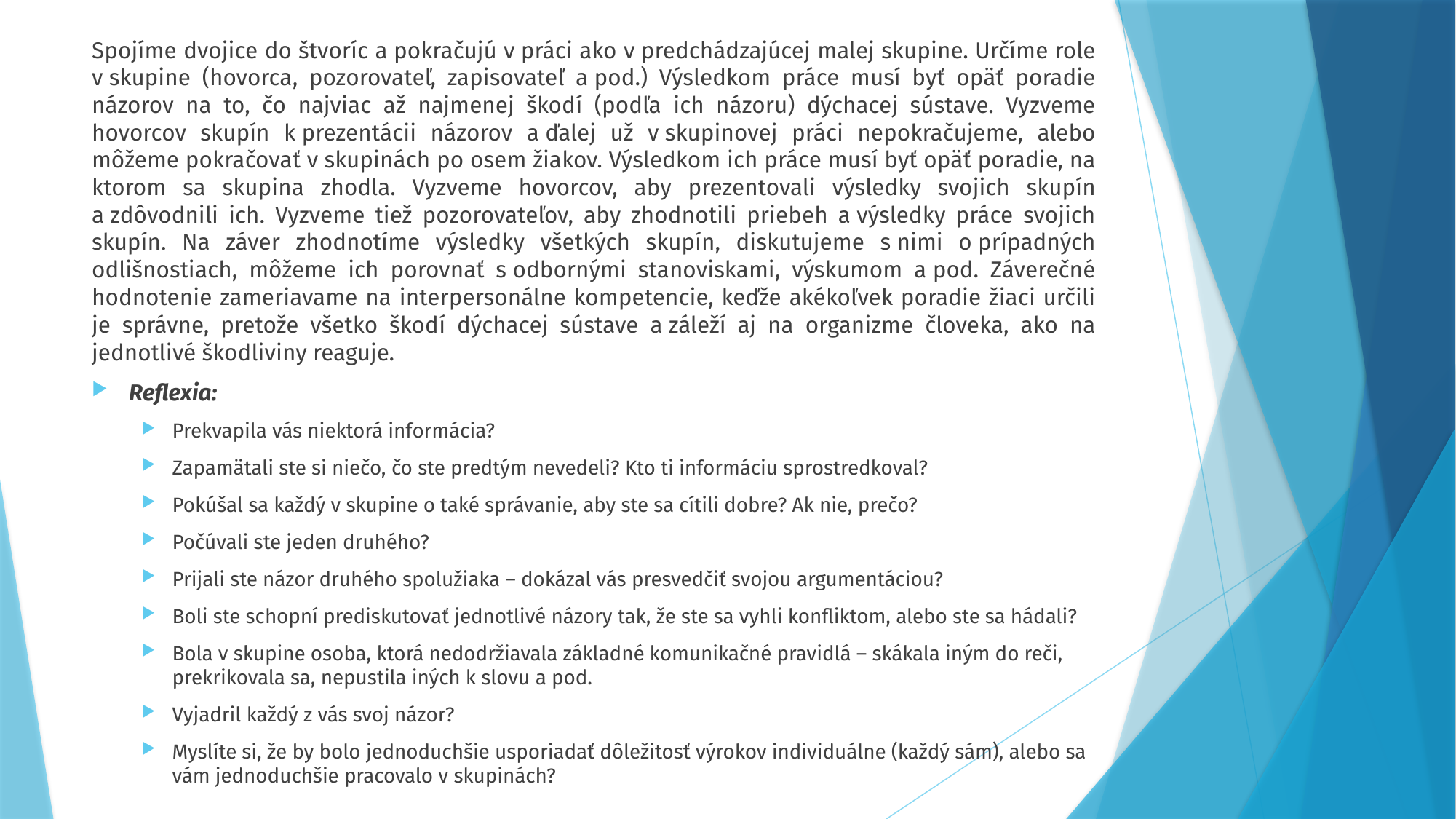

Spojíme dvojice do štvoríc a pokračujú v práci ako v predchádzajúcej malej skupine. Určíme role v skupine (hovorca, pozorovateľ, zapisovateľ a pod.) Výsledkom práce musí byť opäť poradie názorov na to, čo najviac až najmenej škodí (podľa ich názoru) dýchacej sústave. Vyzveme hovorcov skupín k prezentácii názorov a ďalej už v skupinovej práci nepokračujeme, alebo môžeme pokračovať v skupinách po osem žiakov. Výsledkom ich práce musí byť opäť poradie, na ktorom sa skupina zhodla. Vyzveme hovorcov, aby prezentovali výsledky svojich skupín a zdôvodnili ich. Vyzveme tiež pozorovateľov, aby zhodnotili priebeh a výsledky práce svojich skupín. Na záver zhodnotíme výsledky všetkých skupín, diskutujeme s nimi o prípadných odlišnostiach, môžeme ich porovnať s odbornými stanoviskami, výskumom a pod. Záverečné hodnotenie zameriavame na interpersonálne kompetencie, keďže akékoľvek poradie žiaci určili je správne, pretože všetko škodí dýchacej sústave a záleží aj na organizme človeka, ako na jednotlivé škodliviny reaguje.
Reflexia:
Prekvapila vás niektorá informácia?
Zapamätali ste si niečo, čo ste predtým nevedeli? Kto ti informáciu sprostredkoval?
Pokúšal sa každý v skupine o také správanie, aby ste sa cítili dobre? Ak nie, prečo?
Počúvali ste jeden druhého?
Prijali ste názor druhého spolužiaka – dokázal vás presvedčiť svojou argumentáciou?
Boli ste schopní prediskutovať jednotlivé názory tak, že ste sa vyhli konfliktom, alebo ste sa hádali?
Bola v skupine osoba, ktorá nedodržiavala základné komunikačné pravidlá – skákala iným do reči, prekrikovala sa, nepustila iných k slovu a pod.
Vyjadril každý z vás svoj názor?
Myslíte si, že by bolo jednoduchšie usporiadať dôležitosť výrokov individuálne (každý sám), alebo sa vám jednoduchšie pracovalo v skupinách?